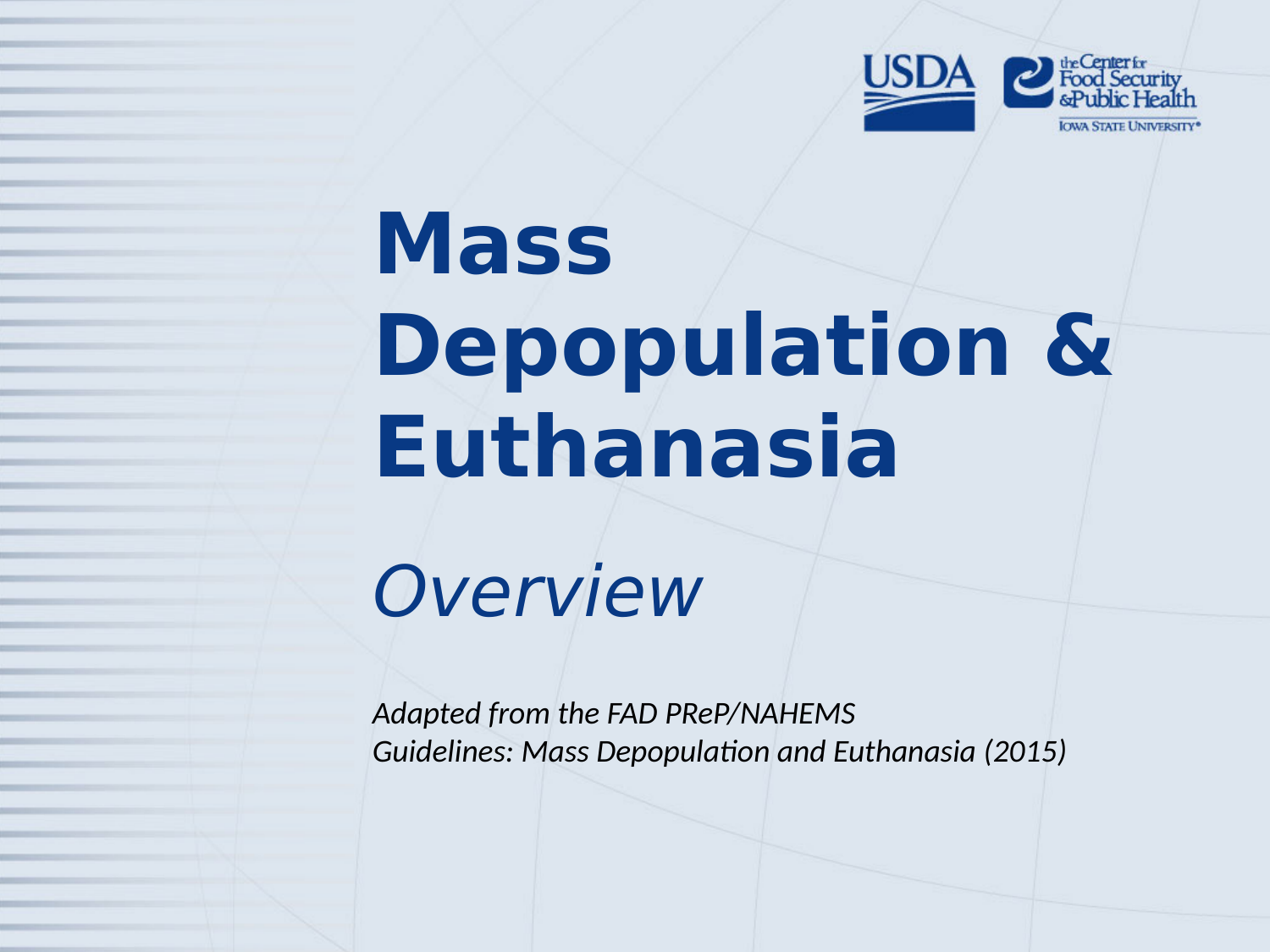

# Mass Depopulation & Euthanasia
Overview

Adapted from the FAD PReP/NAHEMS
Guidelines: Mass Depopulation and Euthanasia (2015)